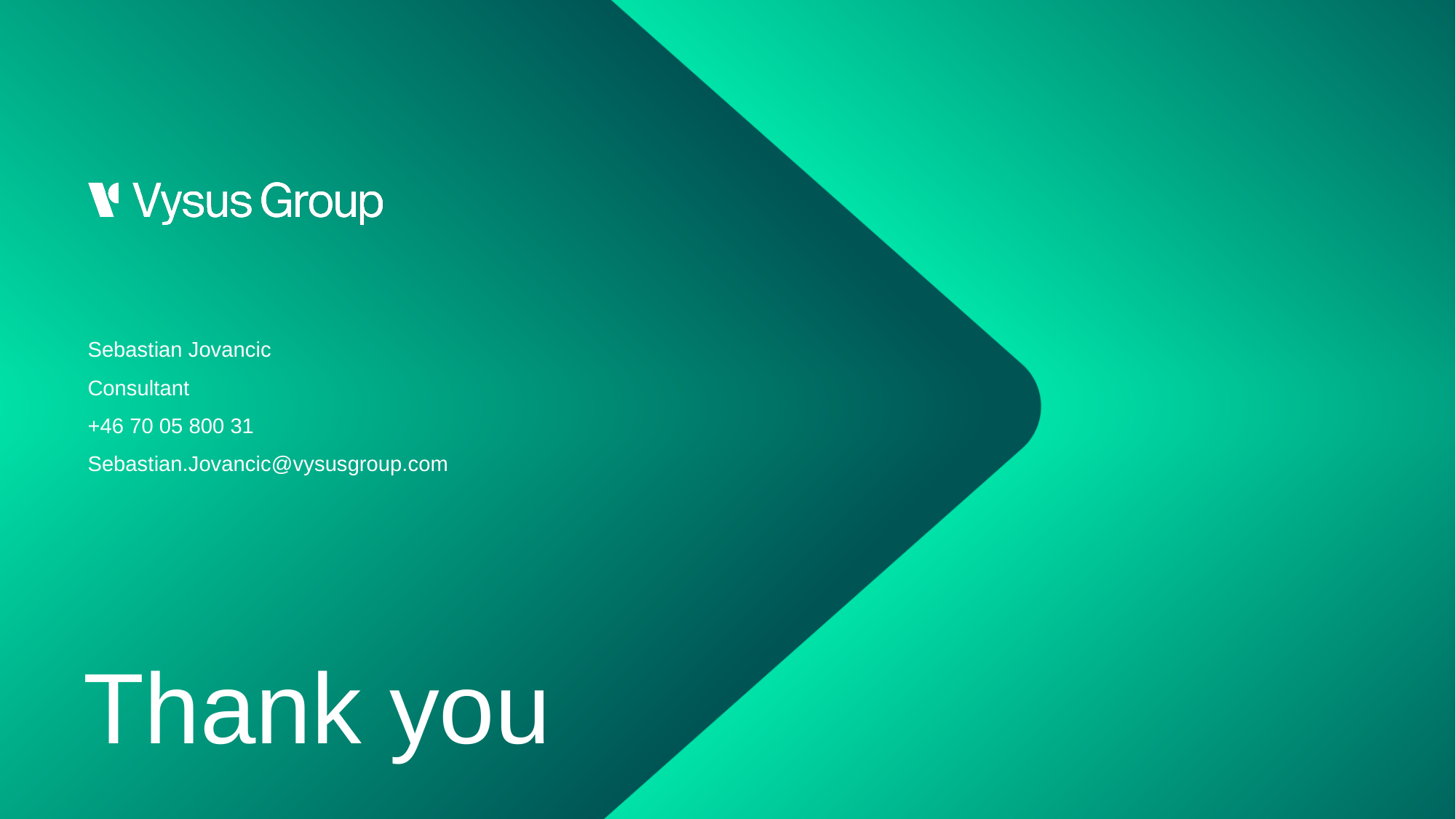

Sebastian Jovancic
Consultant
+46 70 05 800 31
Sebastian.Jovancic@vysusgroup.com